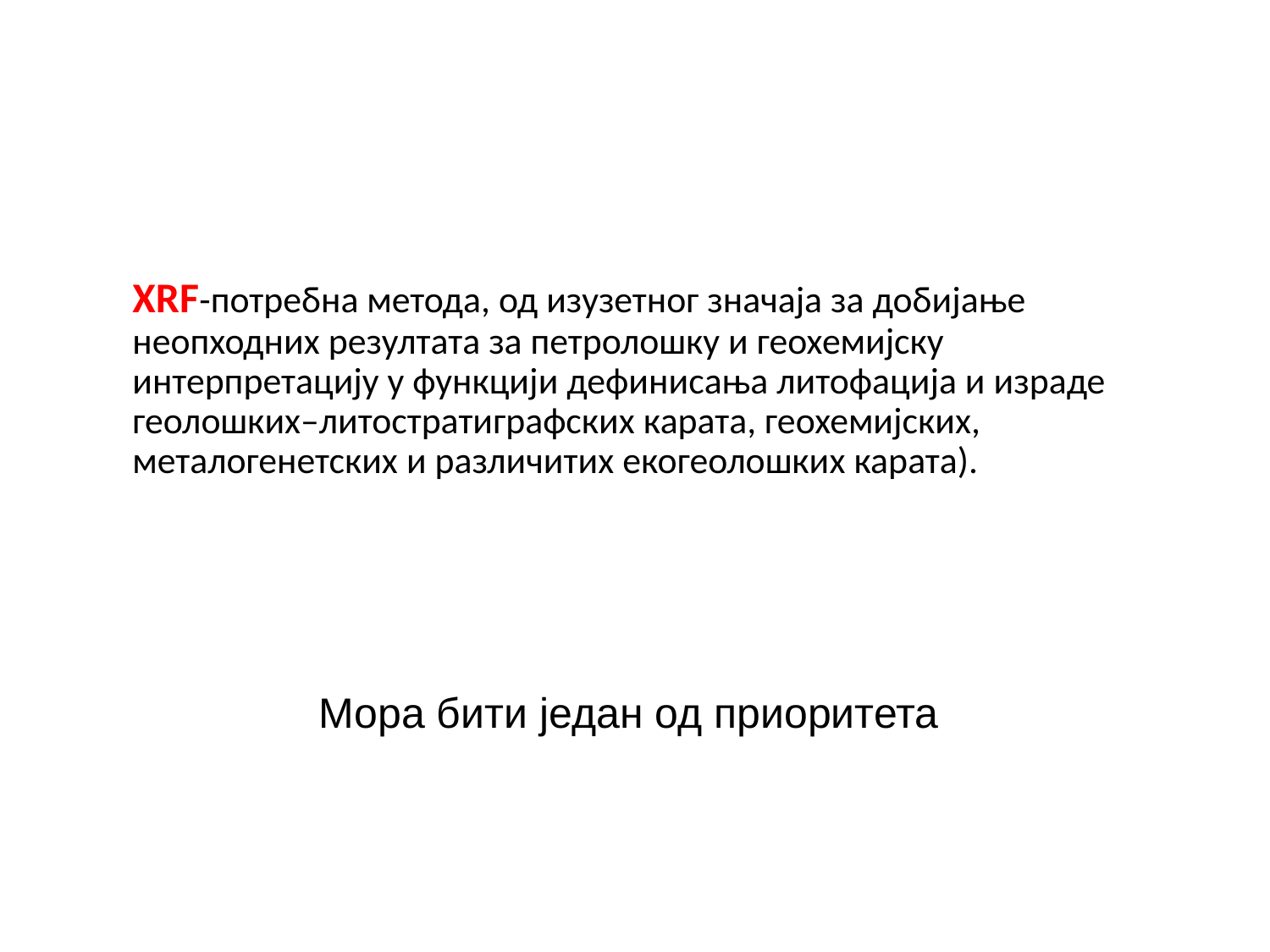

# XRF-потребна метода, од изузетног значаја за добијање неопходних резултата за петролошку и геохемијску интерпретацију у функцији дефинисања литофација и израде геолошких–литостратиграфских карата, геохемијских, металогенетских и различитих екогеолошких карата).
Мора бити један од приоритета